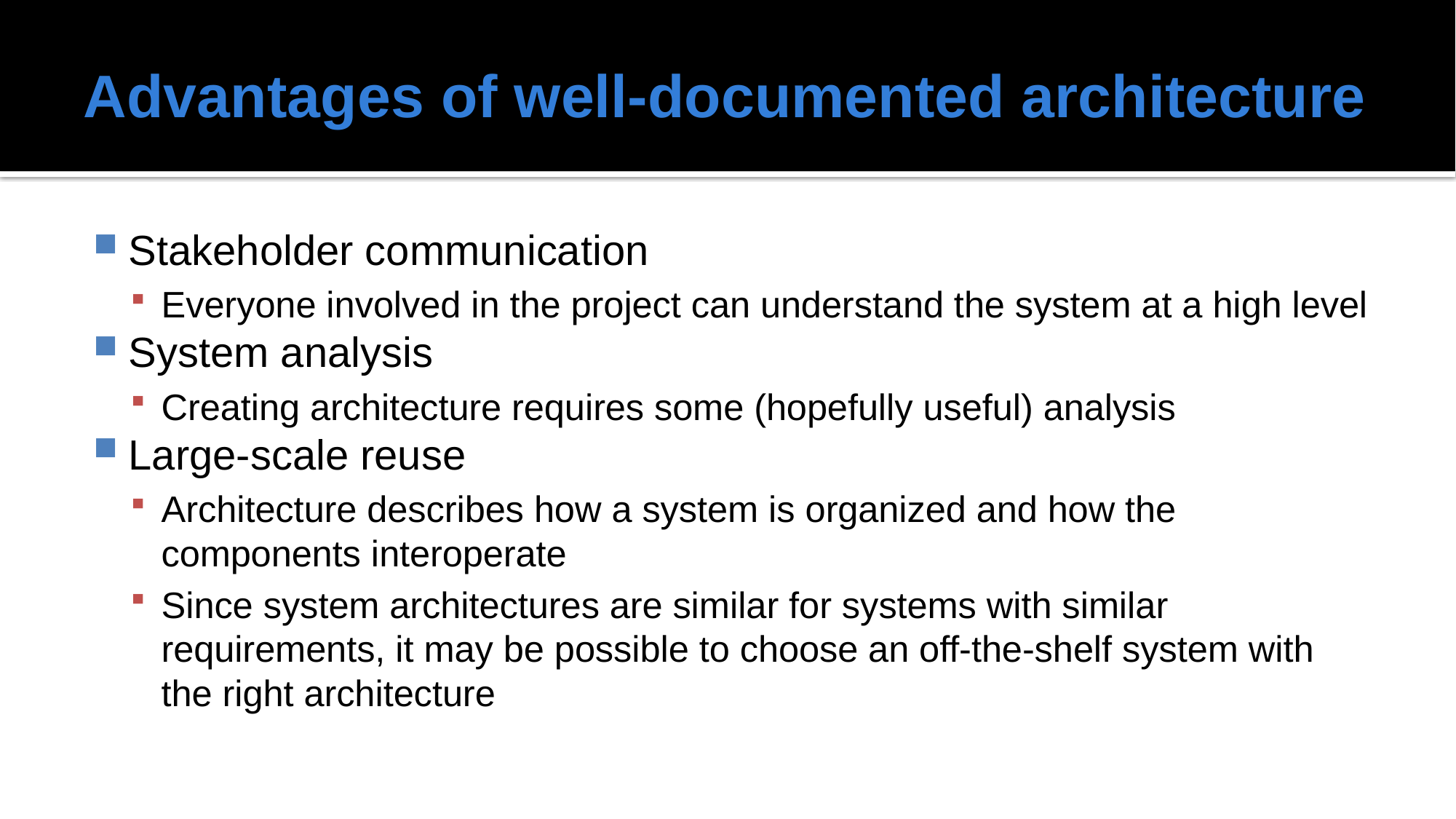

# Advantages of well-documented architecture
Stakeholder communication
Everyone involved in the project can understand the system at a high level
System analysis
Creating architecture requires some (hopefully useful) analysis
Large-scale reuse
Architecture describes how a system is organized and how the components interoperate
Since system architectures are similar for systems with similar requirements, it may be possible to choose an off-the-shelf system with the right architecture